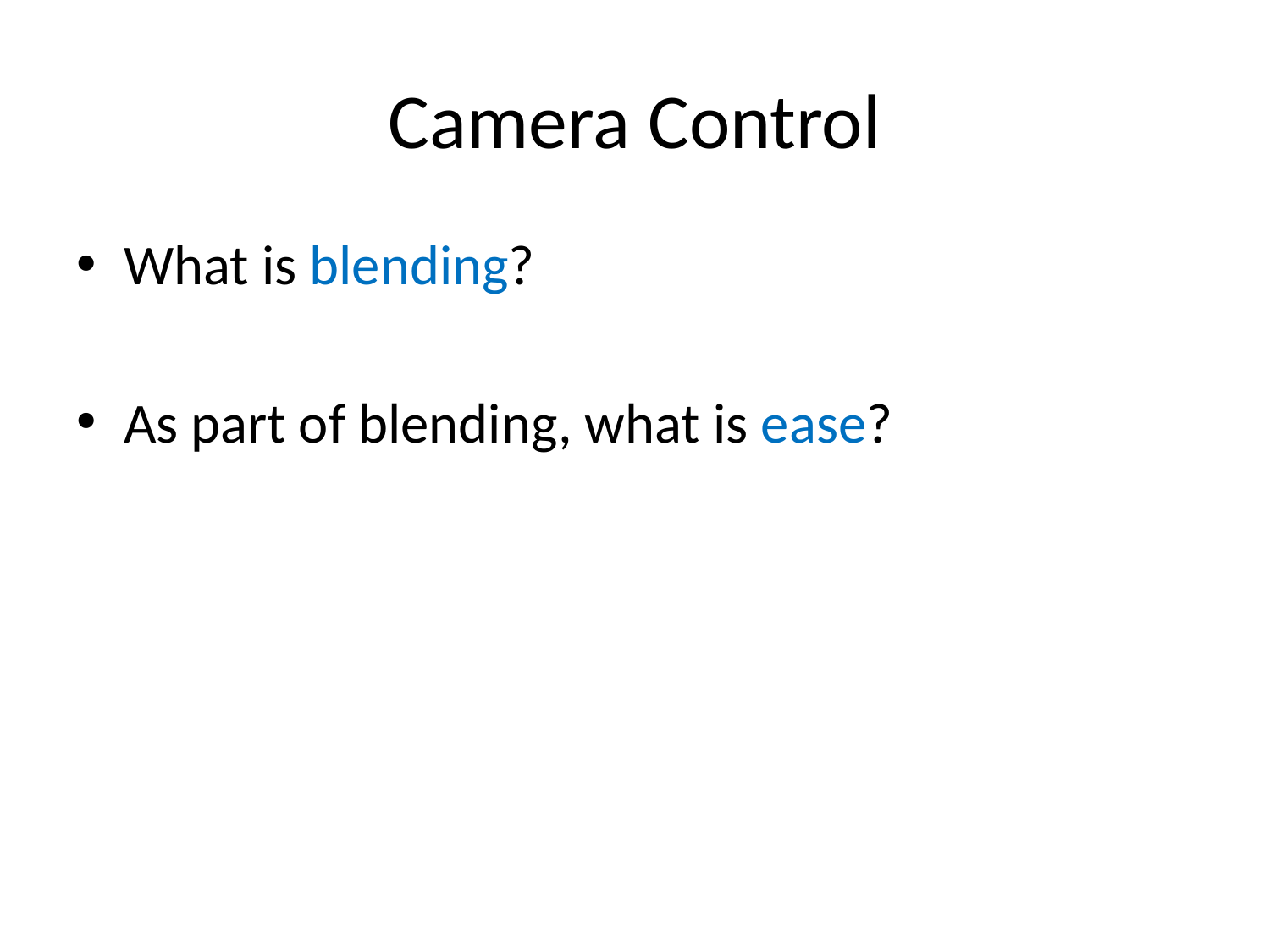

# Camera Control
What is blending?

As part of blending, what is ease?